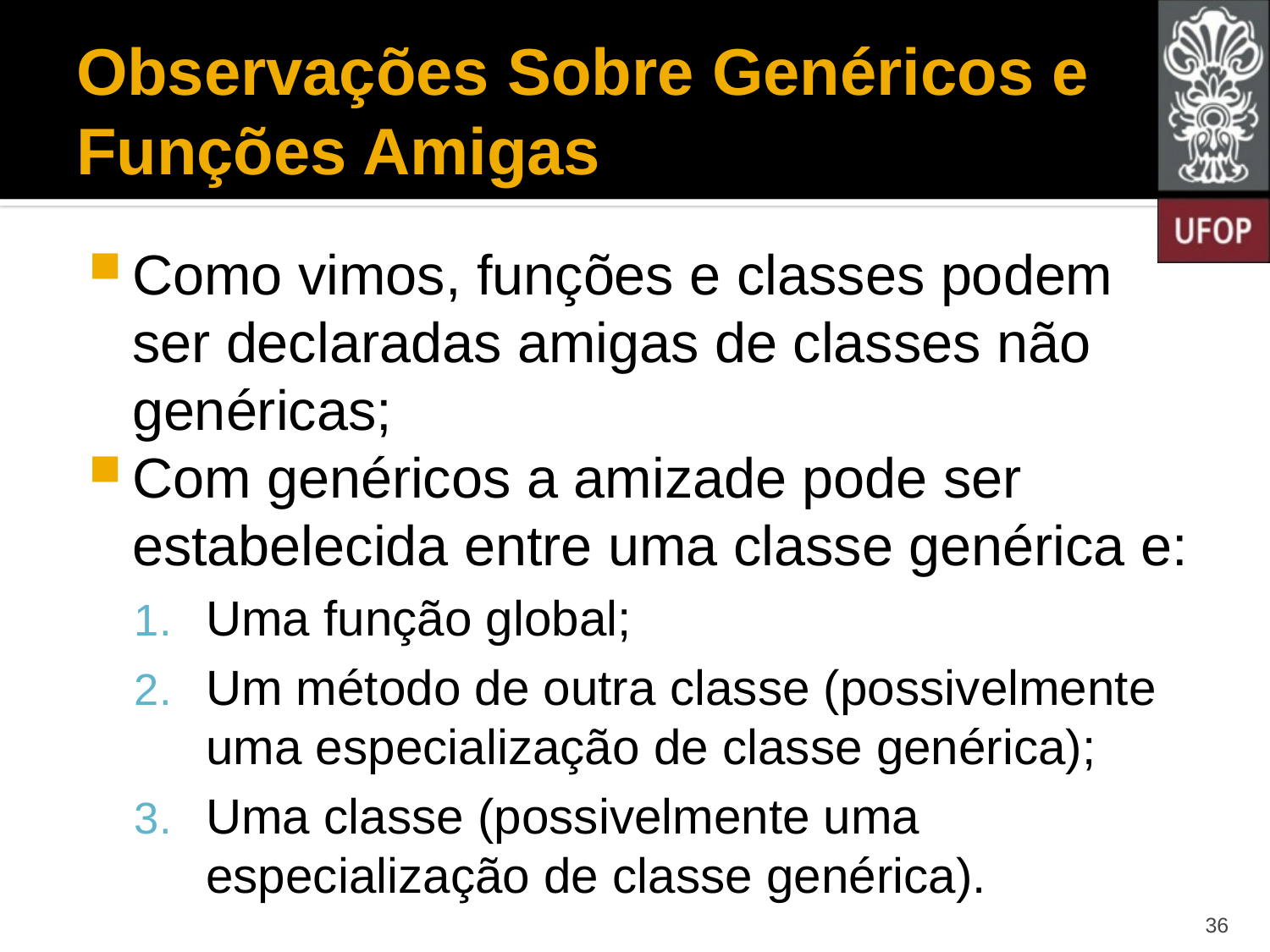

# Observações Sobre Genéricos e Funções Amigas
Como vimos, funções e classes podem ser declaradas amigas de classes não genéricas;
Com genéricos a amizade pode ser estabelecida entre uma classe genérica e:
Uma função global;
Um método de outra classe (possivelmente uma especialização de classe genérica);
Uma classe (possivelmente uma especialização de classe genérica).
36